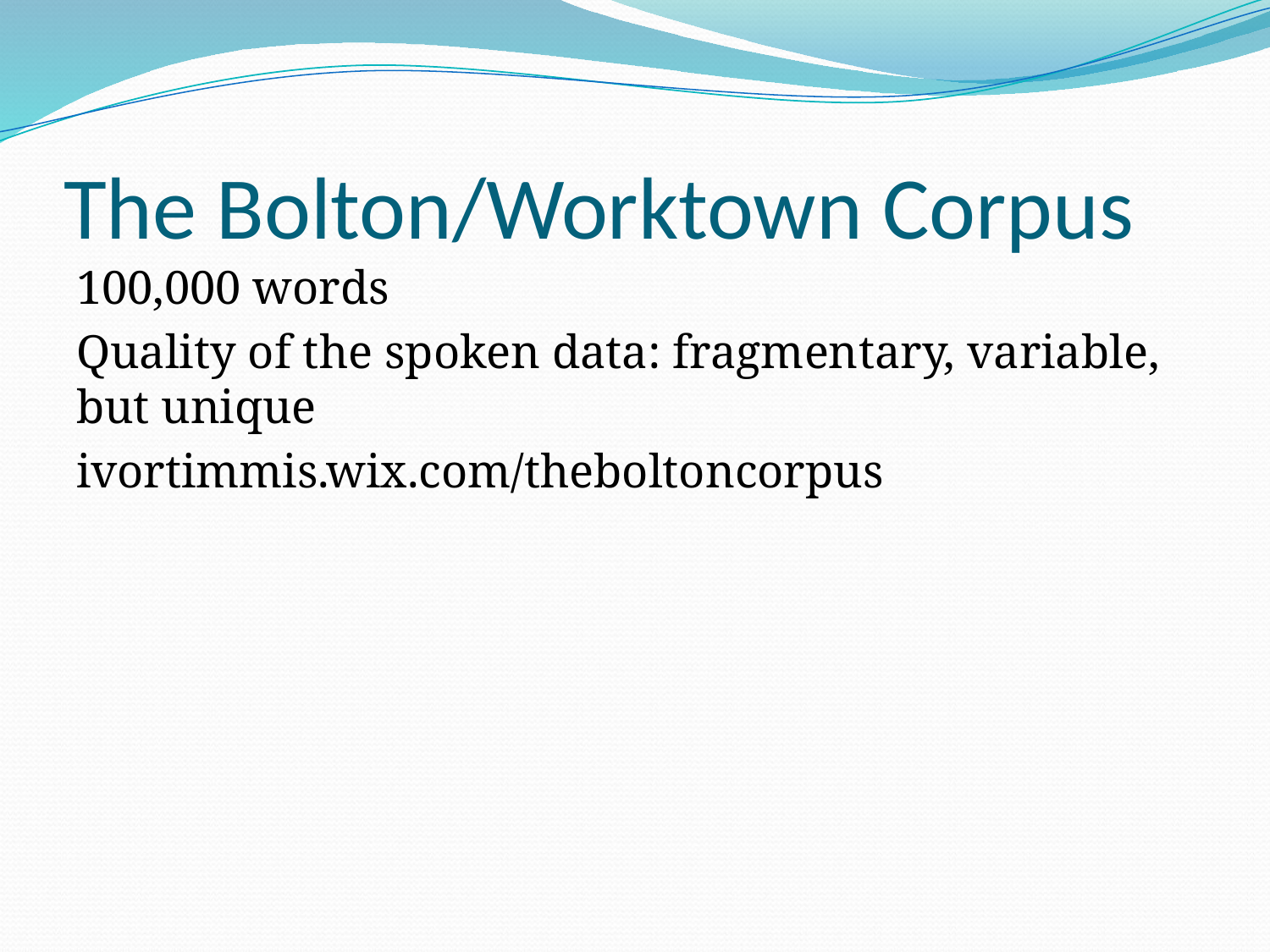

# The Bolton/Worktown Corpus
100,000 words
Quality of the spoken data: fragmentary, variable, but unique
ivortimmis.wix.com/theboltoncorpus